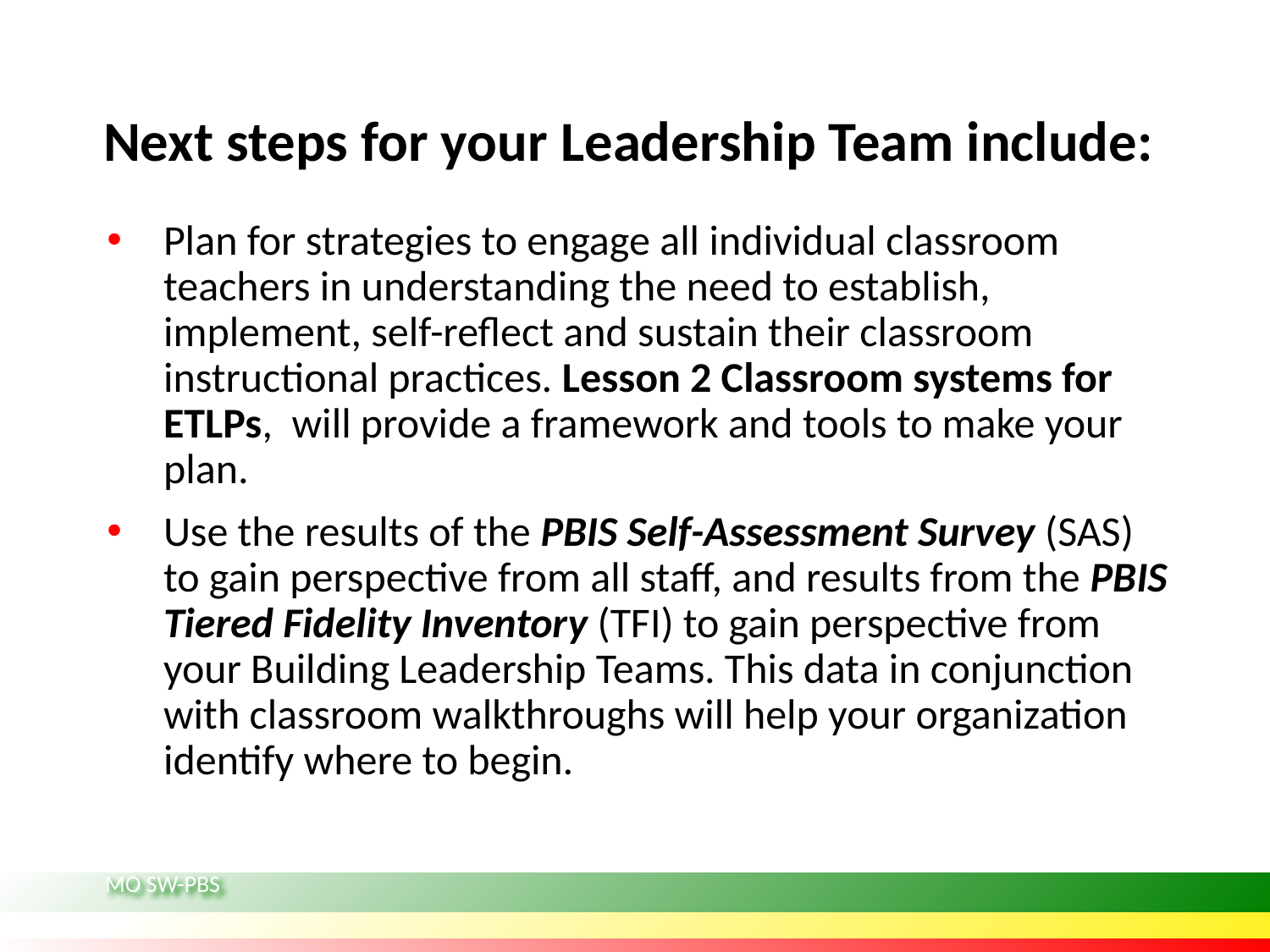

# Next steps for your Leadership Team include:
Plan for strategies to engage all individual classroom teachers in understanding the need to establish, implement, self-reflect and sustain their classroom instructional practices. Lesson 2 Classroom systems for ETLPs,  will provide a framework and tools to make your plan.
Use the results of the PBIS Self-Assessment Survey (SAS)  to gain perspective from all staff, and results from the PBIS Tiered Fidelity Inventory (TFI) to gain perspective from your Building Leadership Teams. This data in conjunction with classroom walkthroughs will help your organization identify where to begin.